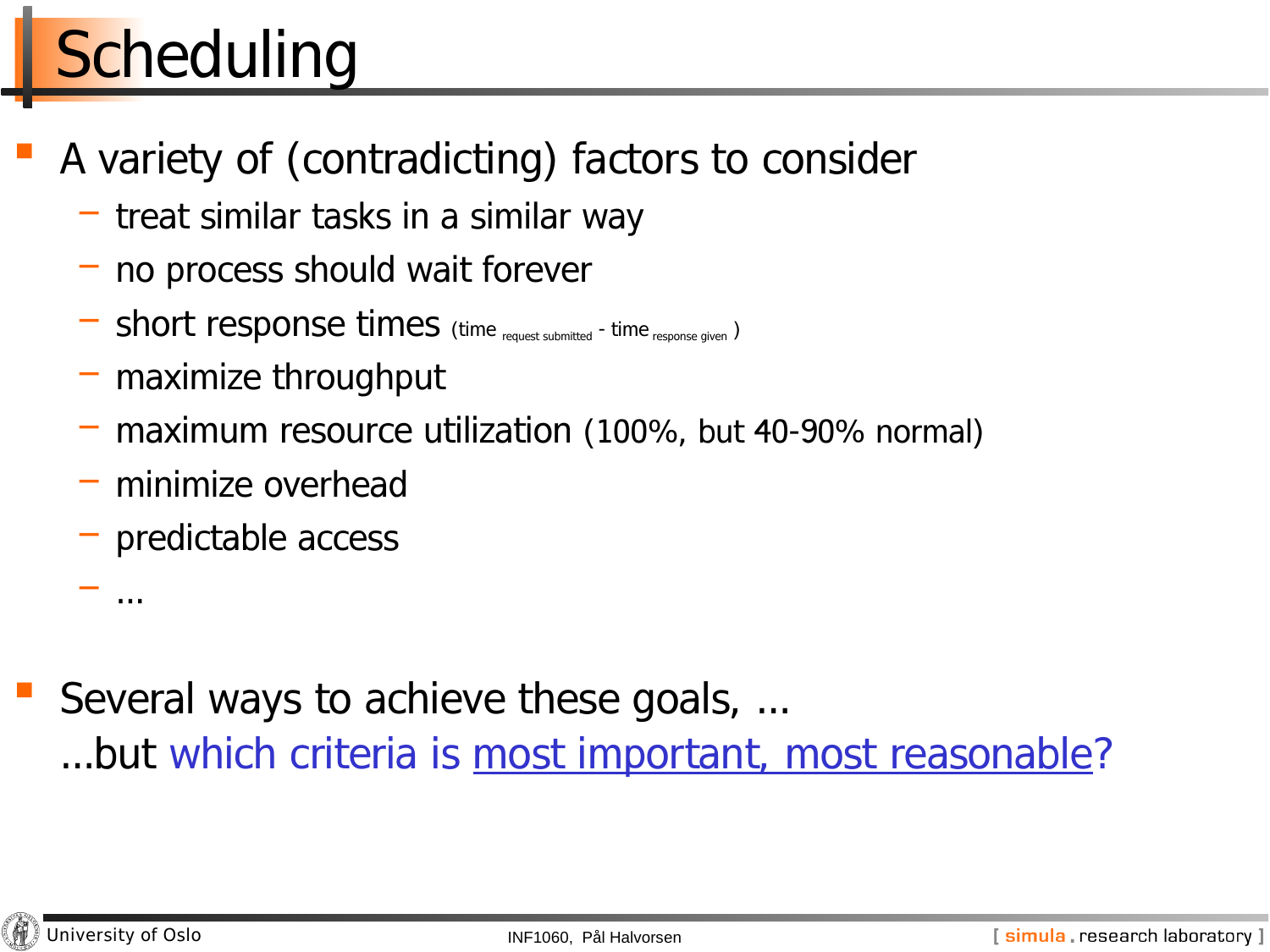

# Scheduling
A variety of (contradicting) factors to consider
treat similar tasks in a similar way
no process should wait forever
short response times (time request submitted - time response given )
maximize throughput
maximum resource utilization (100%, but 40-90% normal)
minimize overhead
predictable access
…
Several ways to achieve these goals, …
…but which criteria is most important, most reasonable?